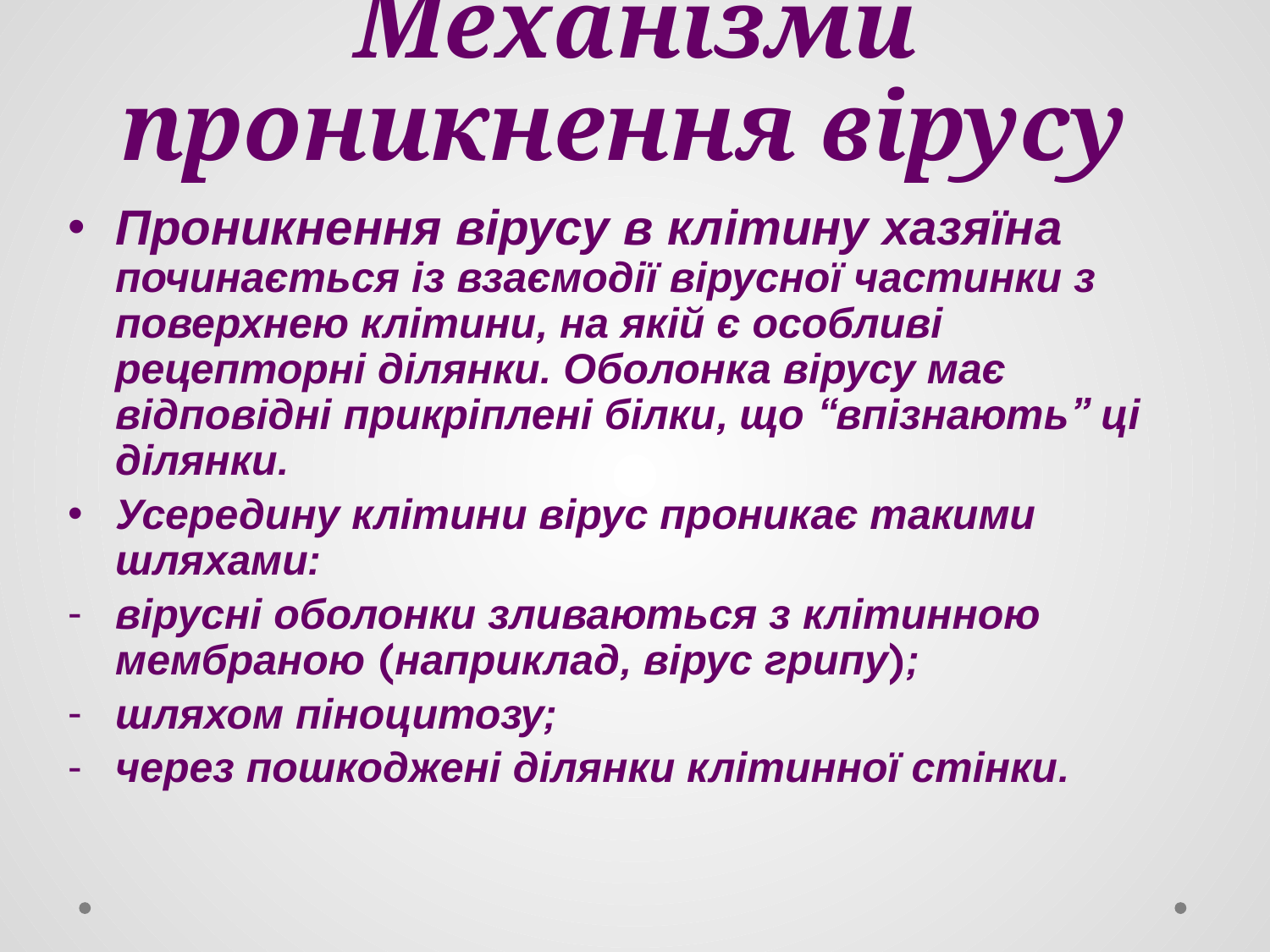

# Механізми проникнення вірусу
Проникнення вірусу в клітину хазяїна починається із взаємодії вірусної частинки з поверхнею клітини, на якій є особливі рецепторні ділянки. Оболонка вірусу має відповідні прикріплені білки, що “впізнають” ці ділянки.
Усередину клітини вірус проникає такими шляхами:
вірусні оболонки зливаються з клітинною мембраною (наприклад, вірус грипу);
шляхом піноцитозу;
через пошкоджені ділянки клітинної стінки.